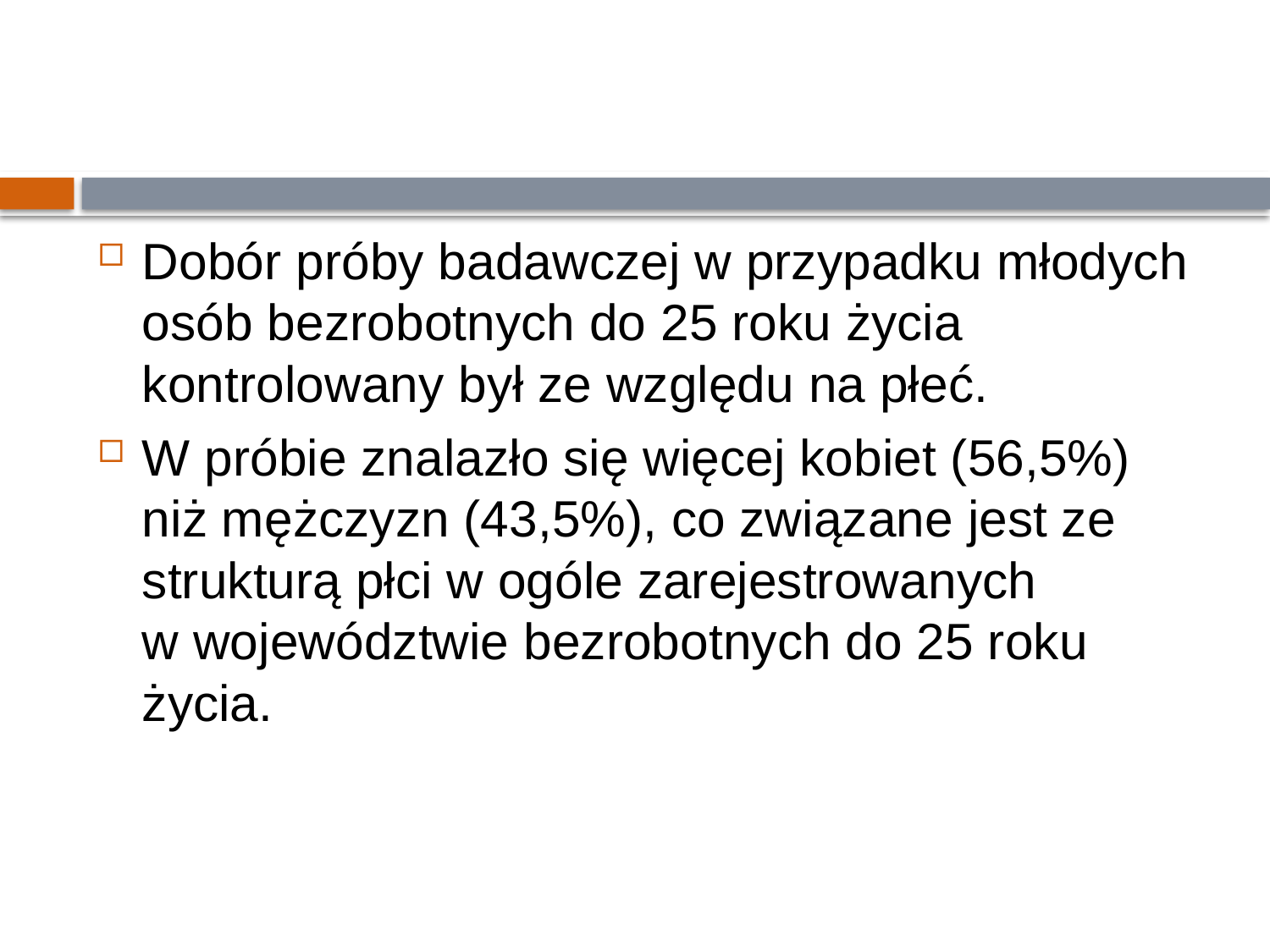

Dobór próby badawczej w przypadku młodych osób bezrobotnych do 25 roku życia kontrolowany był ze względu na płeć.
W próbie znalazło się więcej kobiet (56,5%) niż mężczyzn (43,5%), co związane jest ze strukturą płci w ogóle zarejestrowanych w województwie bezrobotnych do 25 roku życia.